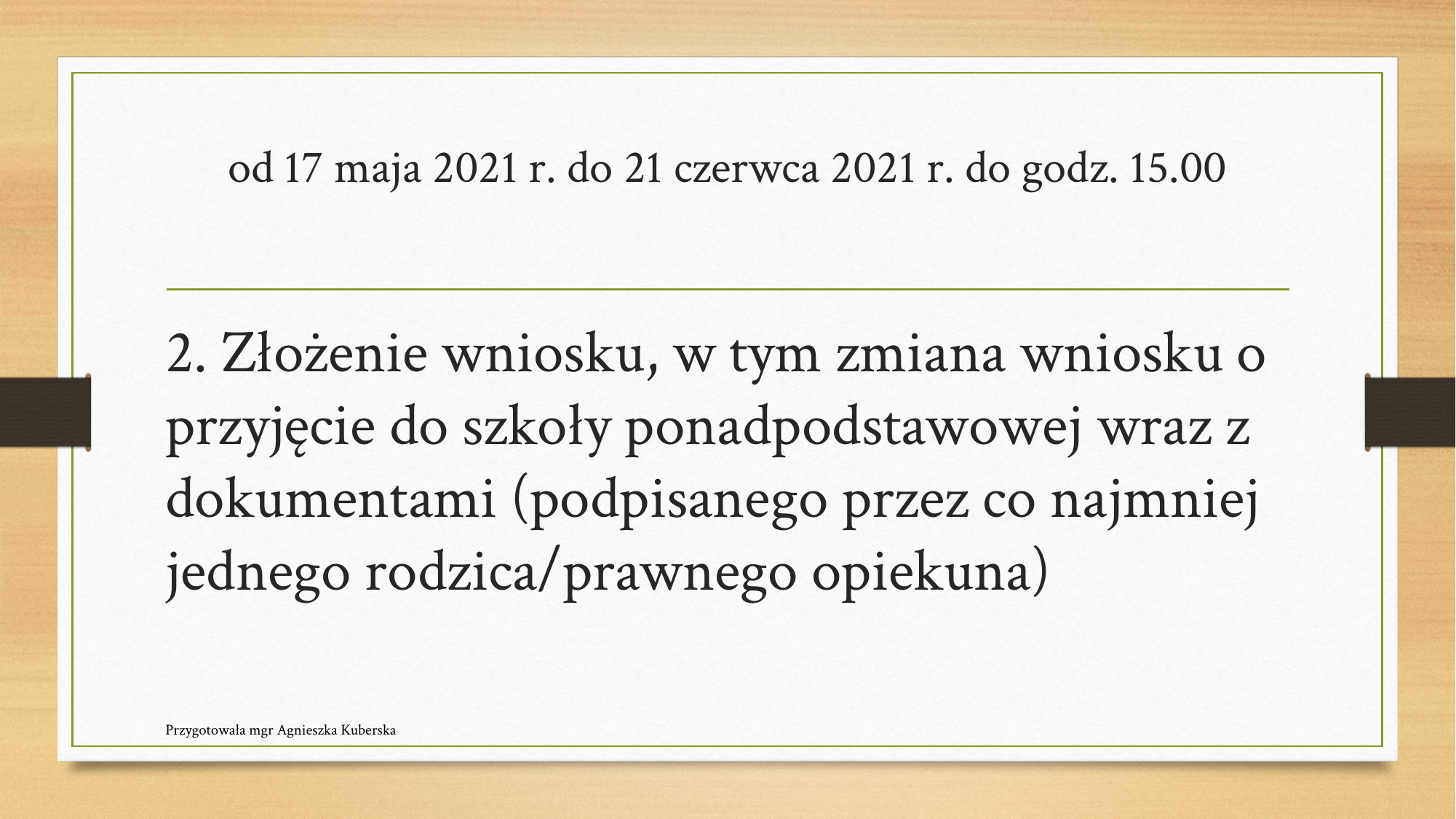

# od 17 maja 2021 r. do 21 czerwca 2021 r. do godz. 15.00
2. Złożenie wniosku, w tym zmiana wniosku o przyjęcie do szkoły ponadpodstawowej wraz z dokumentami (podpisanego przez co najmniej jednego rodzica/prawnego opiekuna)
Przygotowała mgr Agnieszka Kuberska